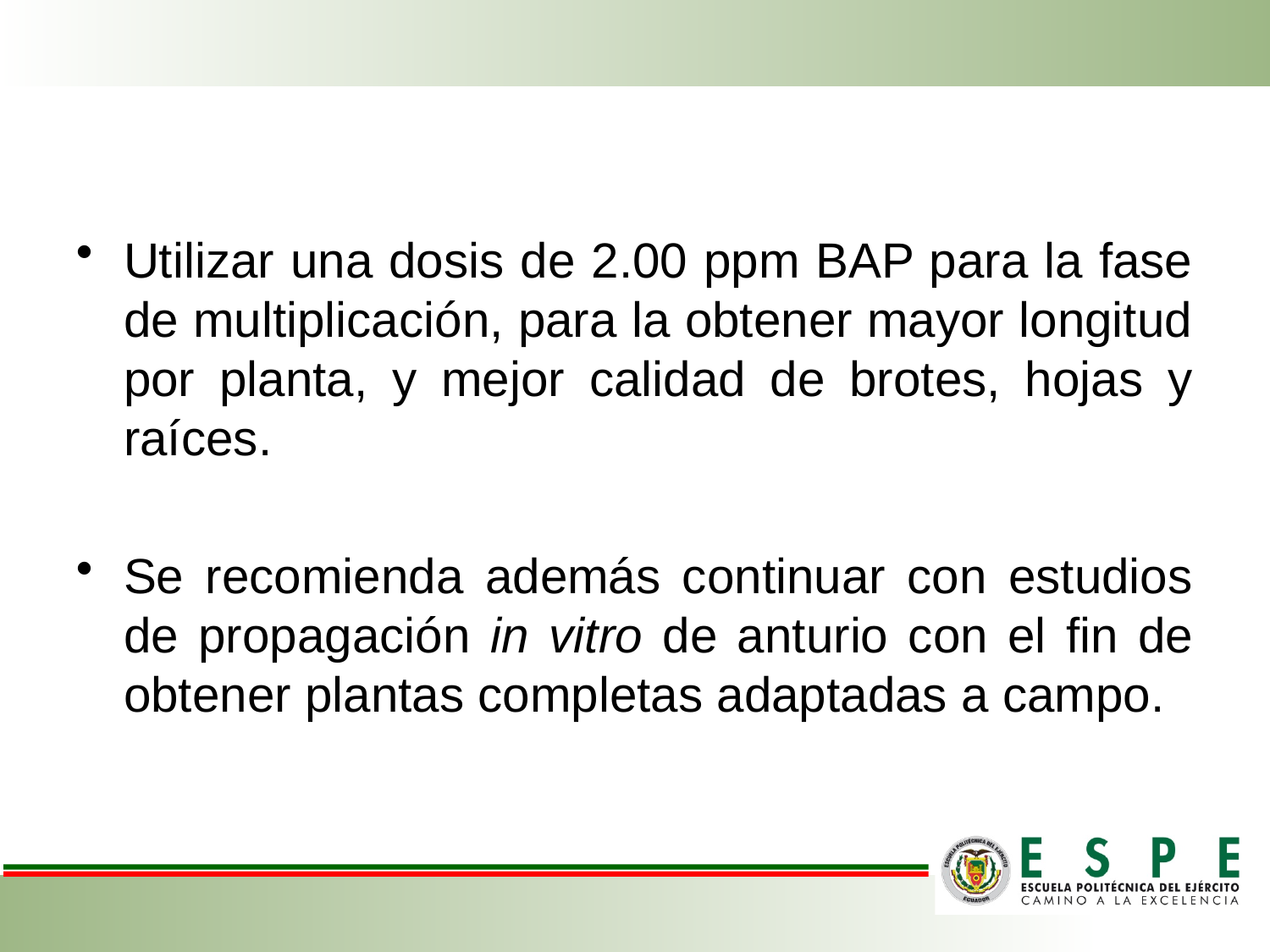

Utilizar una dosis de 2.00 ppm BAP para la fase de multiplicación, para la obtener mayor longitud por planta, y mejor calidad de brotes, hojas y raíces.

Se recomienda además continuar con estudios de propagación in vitro de anturio con el fin de obtener plantas completas adaptadas a campo.